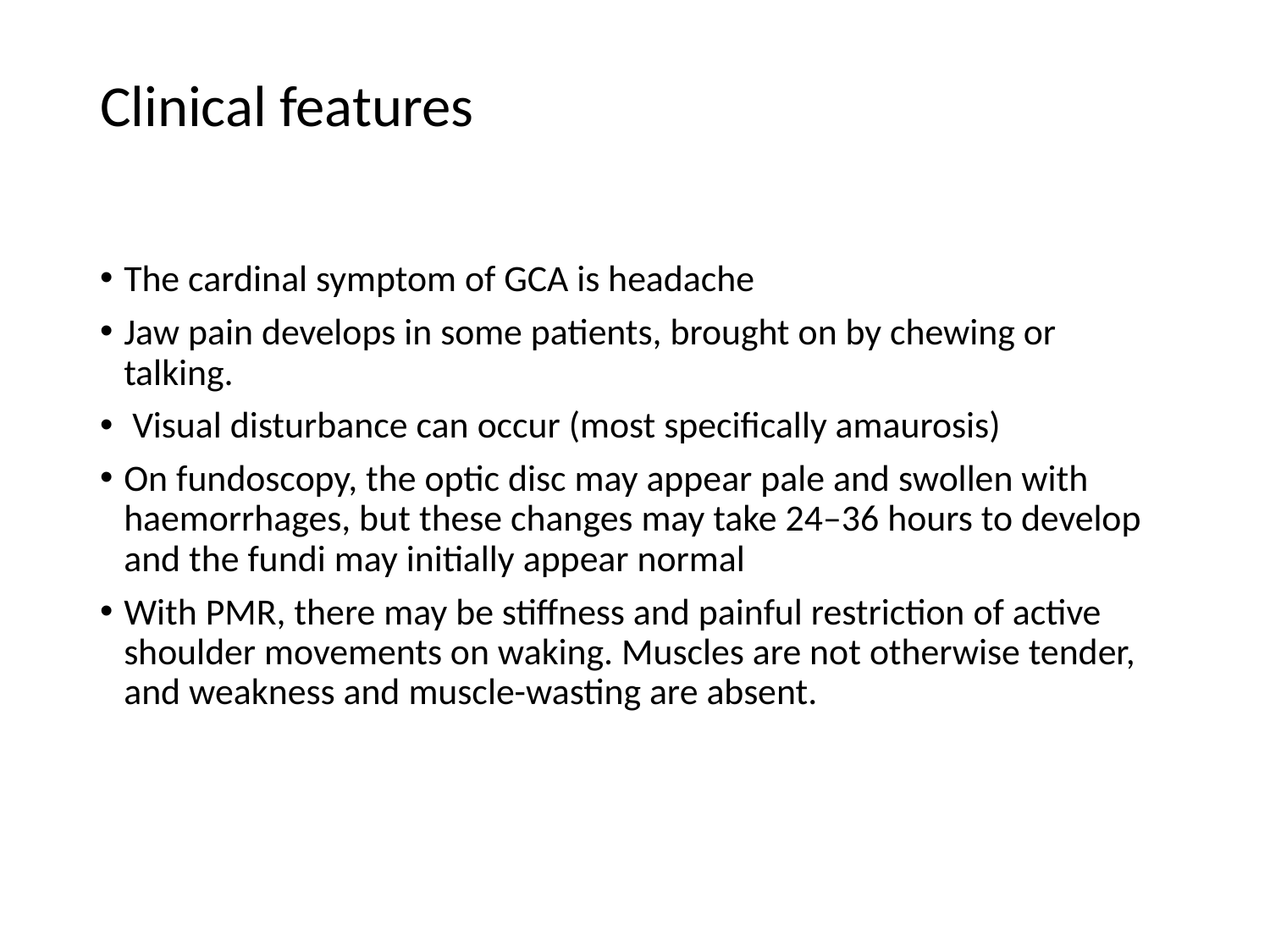

# Clinical features
The cardinal symptom of GCA is headache
Jaw pain develops in some patients, brought on by chewing or talking.
 Visual disturbance can occur (most specifically amaurosis)
On fundoscopy, the optic disc may appear pale and swollen with haemorrhages, but these changes may take 24–36 hours to develop and the fundi may initially appear normal
With PMR, there may be stiffness and painful restriction of active shoulder movements on waking. Muscles are not otherwise tender, and weakness and muscle-wasting are absent.